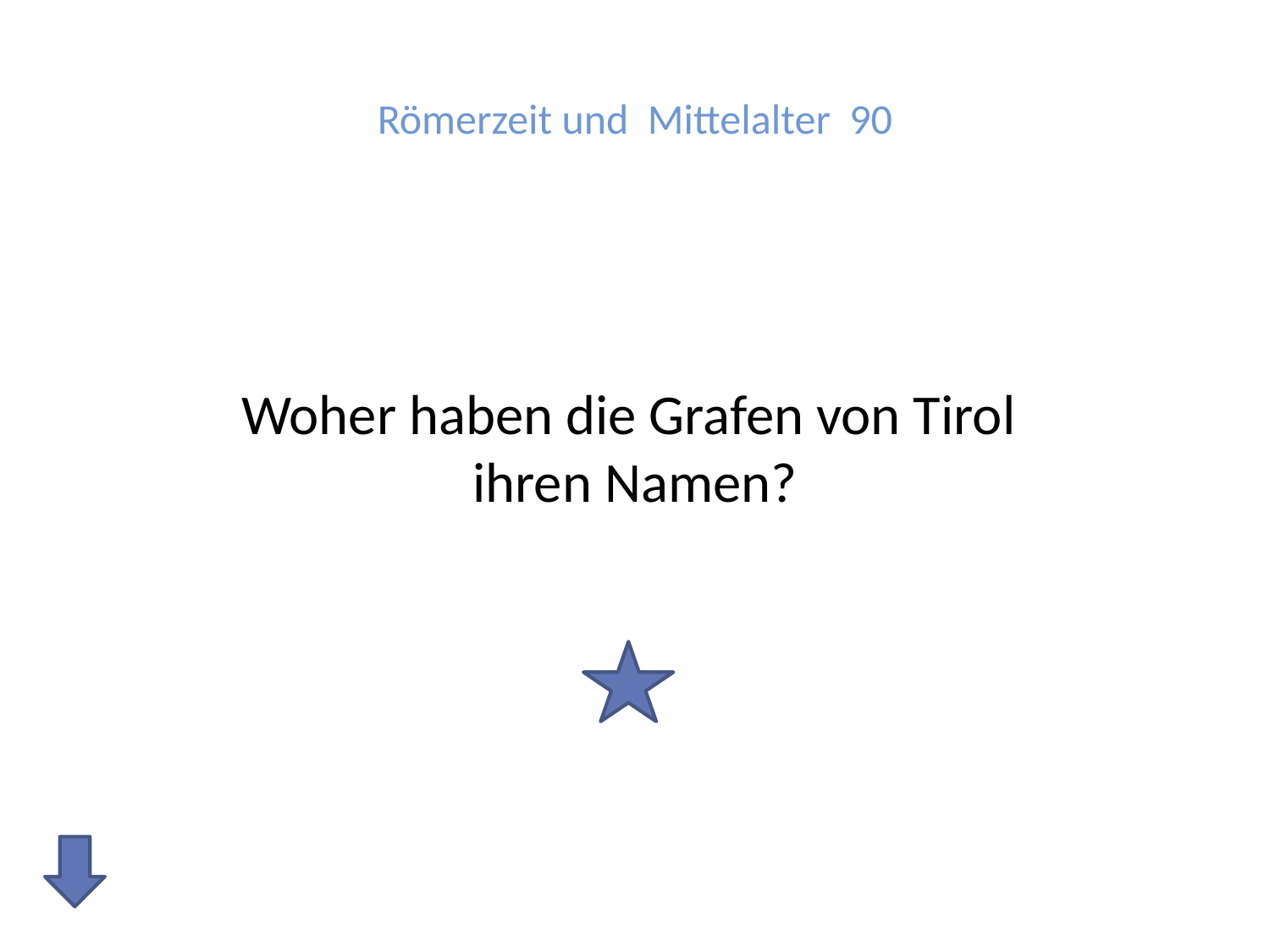

# Römerzeit und  Mittelalter  90
Woher haben die Grafen von Tirol
ihren Namen?